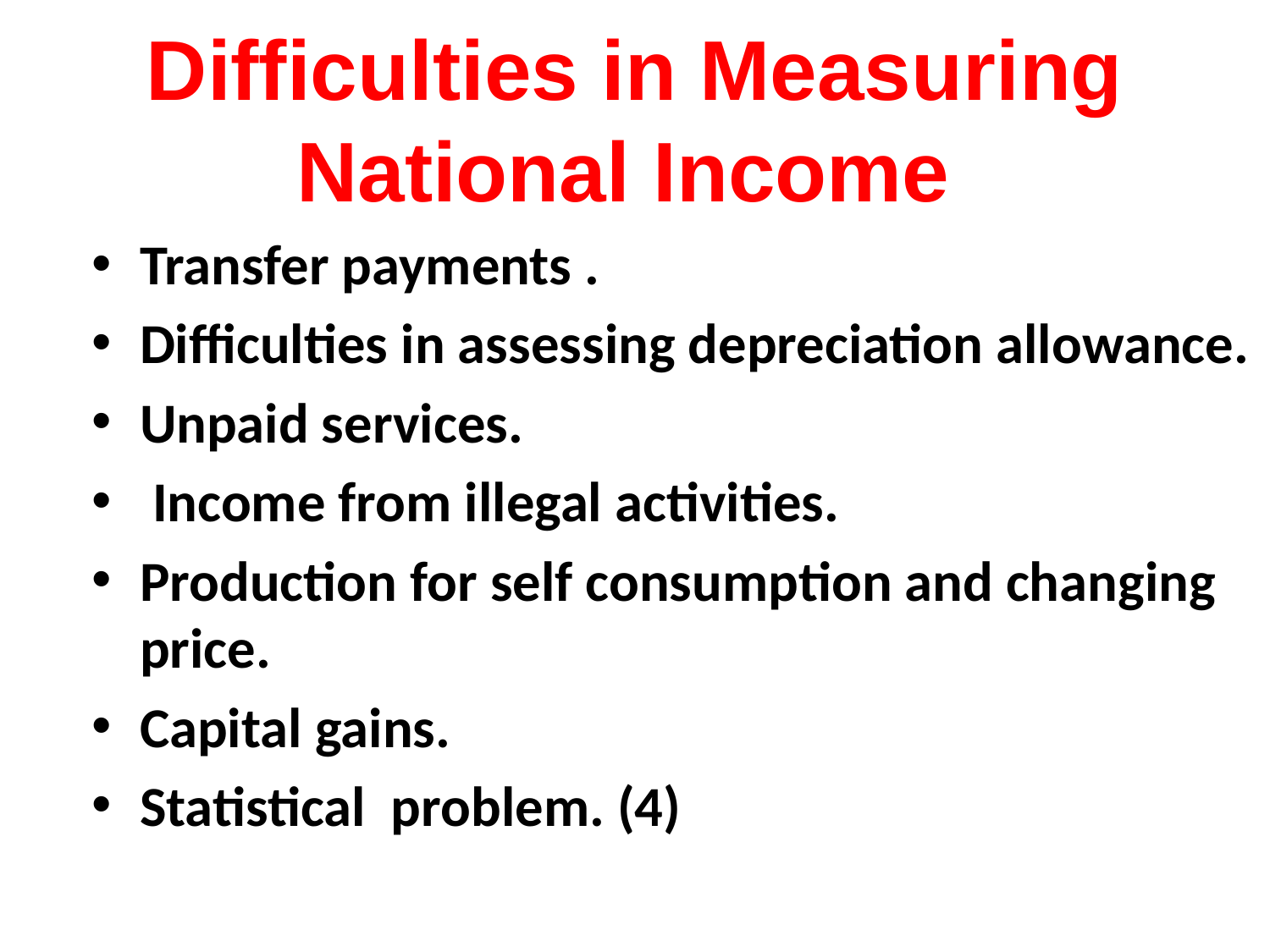

# Difficulties in Measuring National Income
Transfer payments .
Difficulties in assessing depreciation allowance.
Unpaid services.
 Income from illegal activities.
Production for self consumption and changing price.
Capital gains.
Statistical  problem. (4)